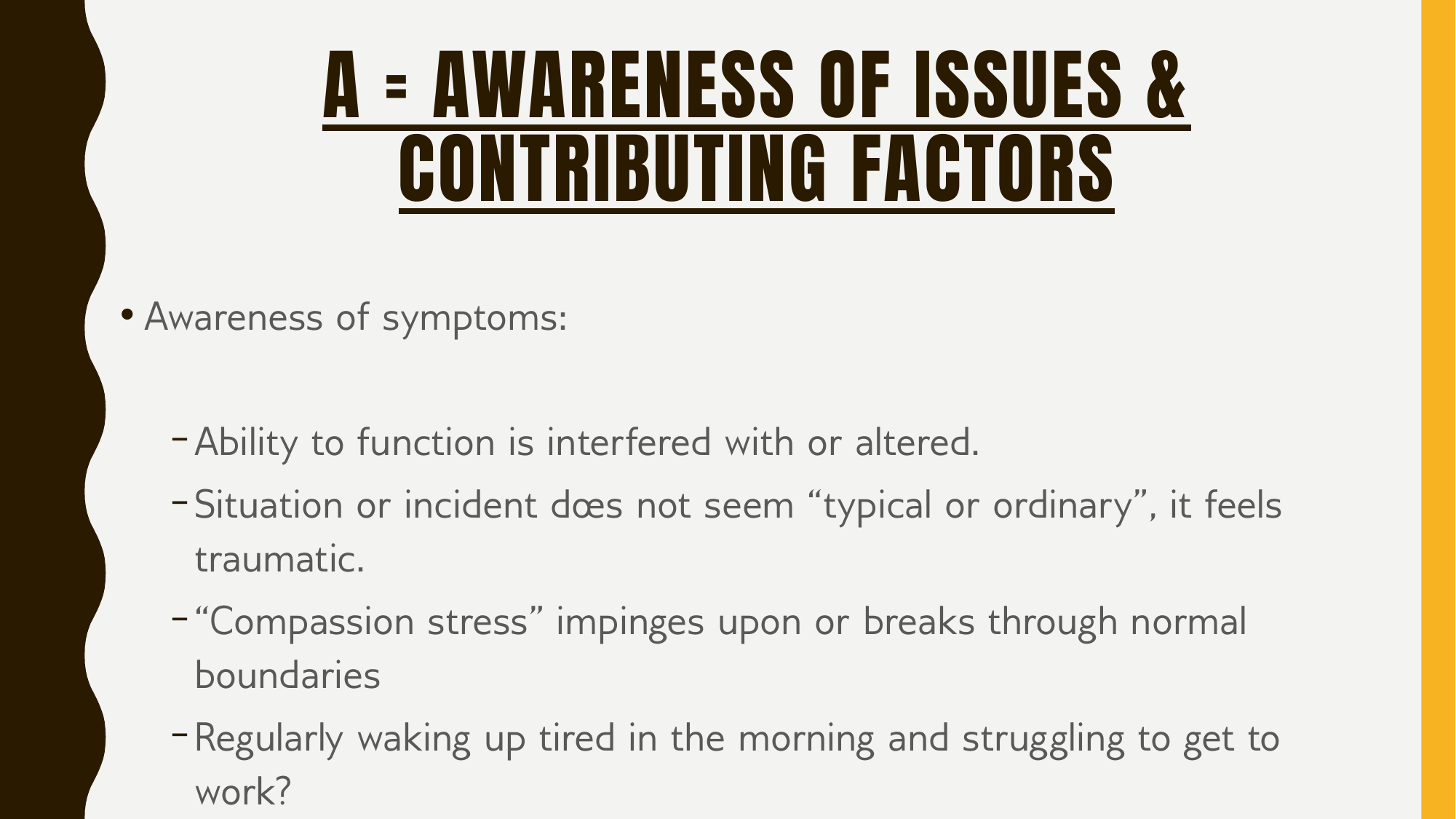

# A = Awareness of Issues & Contributing Factors

Awareness of symptoms:

Ability to function is interfered with or altered.
Situation or incident does not seem “typical or ordinary”, it feels traumatic.
“Compassion stress” impinges upon or breaks through normal boundaries
Regularly waking up tired in the morning and struggling to get to work?